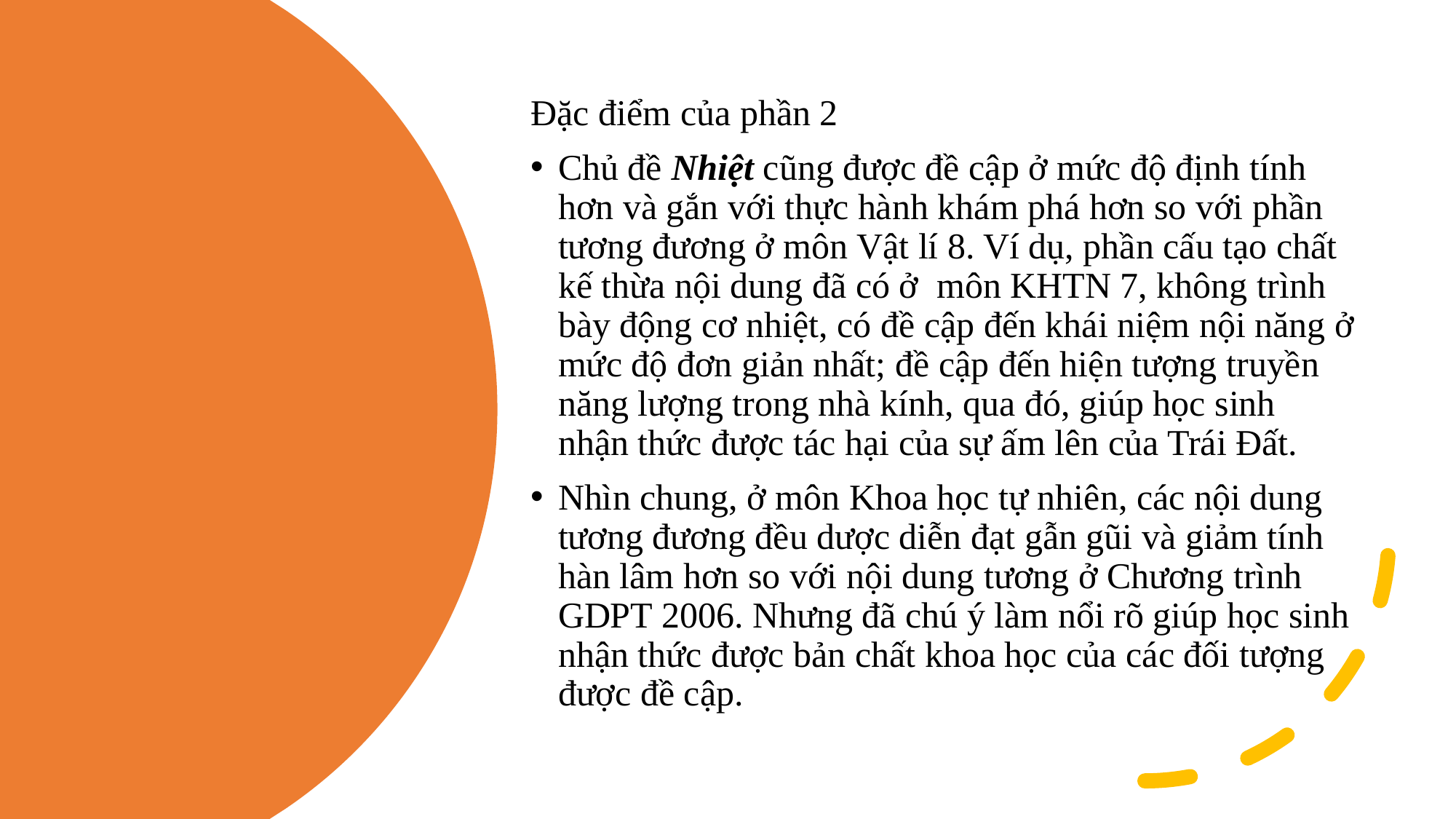

Đặc điểm của phần 2
Chủ đề Nhiệt cũng được đề cập ở mức độ định tính hơn và gắn với thực hành khám phá hơn so với phần tương đương ở môn Vật lí 8. Ví dụ, phần cấu tạo chất kế thừa nội dung đã có ở  môn KHTN 7, không trình bày động cơ nhiệt, có đề cập đến khái niệm nội năng ở mức độ đơn giản nhất; đề cập đến hiện tượng truyền năng lượng trong nhà kính, qua đó, giúp học sinh nhận thức được tác hại của sự ấm lên của Trái Đất.
Nhìn chung, ở môn Khoa học tự nhiên, các nội dung tương đương đều dược diễn đạt gẫn gũi và giảm tính hàn lâm hơn so với nội dung tương ở Chương trình GDPT 2006. Nhưng đã chú ý làm nổi rõ giúp học sinh nhận thức được bản chất khoa học của các đối tượng được đề cập.